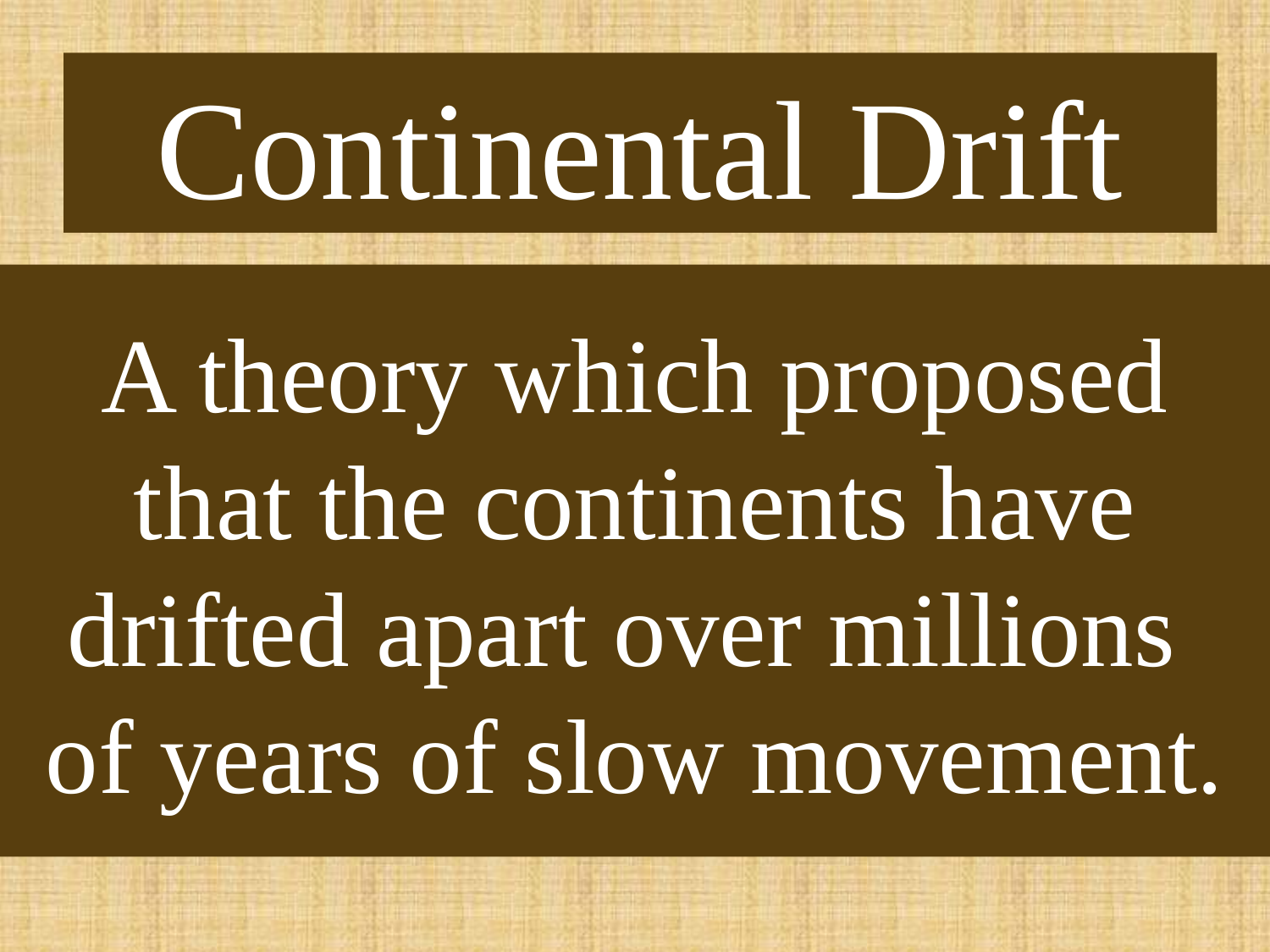

# Continental Drift
A theory which proposed that the continents have drifted apart over millions
of years of slow movement.